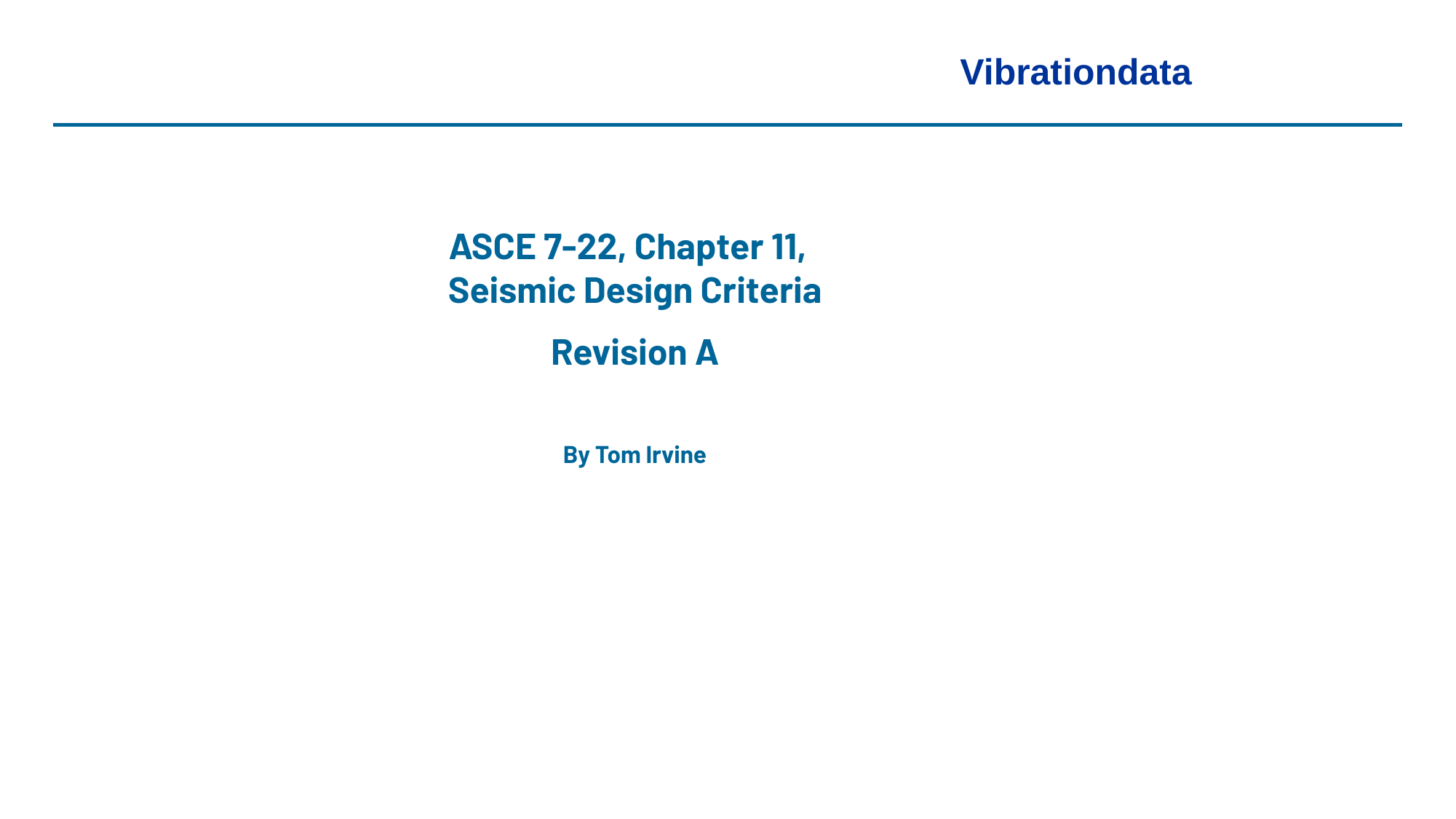

Vibrationdata
ASCE 7-22, Chapter 11,
Seismic Design Criteria
Revision A
By Tom Irvine